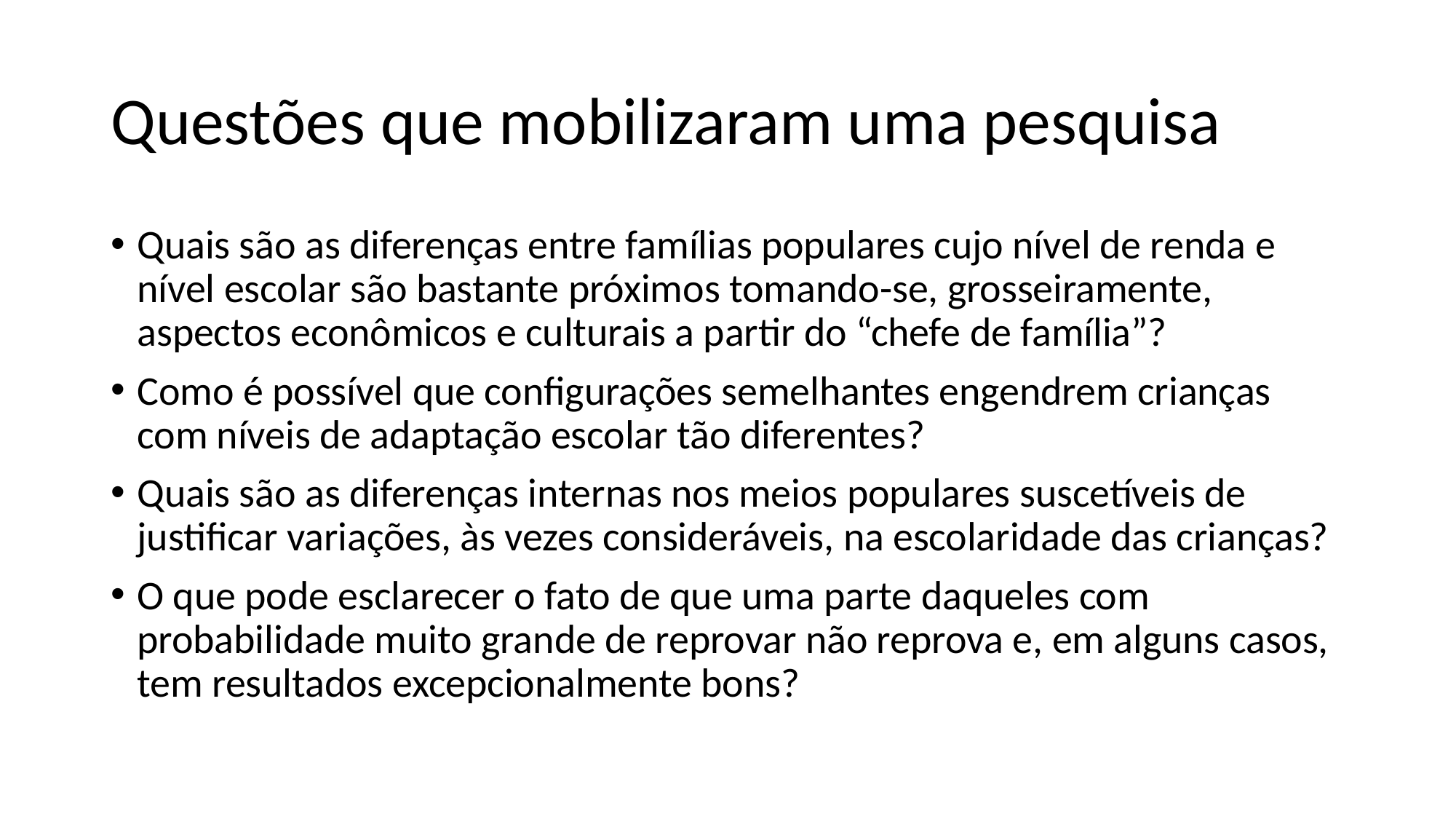

# Questões que mobilizaram uma pesquisa
Quais são as diferenças entre famílias populares cujo nível de renda e nível escolar são bastante próximos tomando-se, grosseiramente, aspectos econômicos e culturais a partir do “chefe de família”?
Como é possível que configurações semelhantes engendrem crianças com níveis de adaptação escolar tão diferentes?
Quais são as diferenças internas nos meios populares suscetíveis de justificar variações, às vezes consideráveis, na escolaridade das crianças?
O que pode esclarecer o fato de que uma parte daqueles com probabilidade muito grande de reprovar não reprova e, em alguns casos, tem resultados excepcionalmente bons?